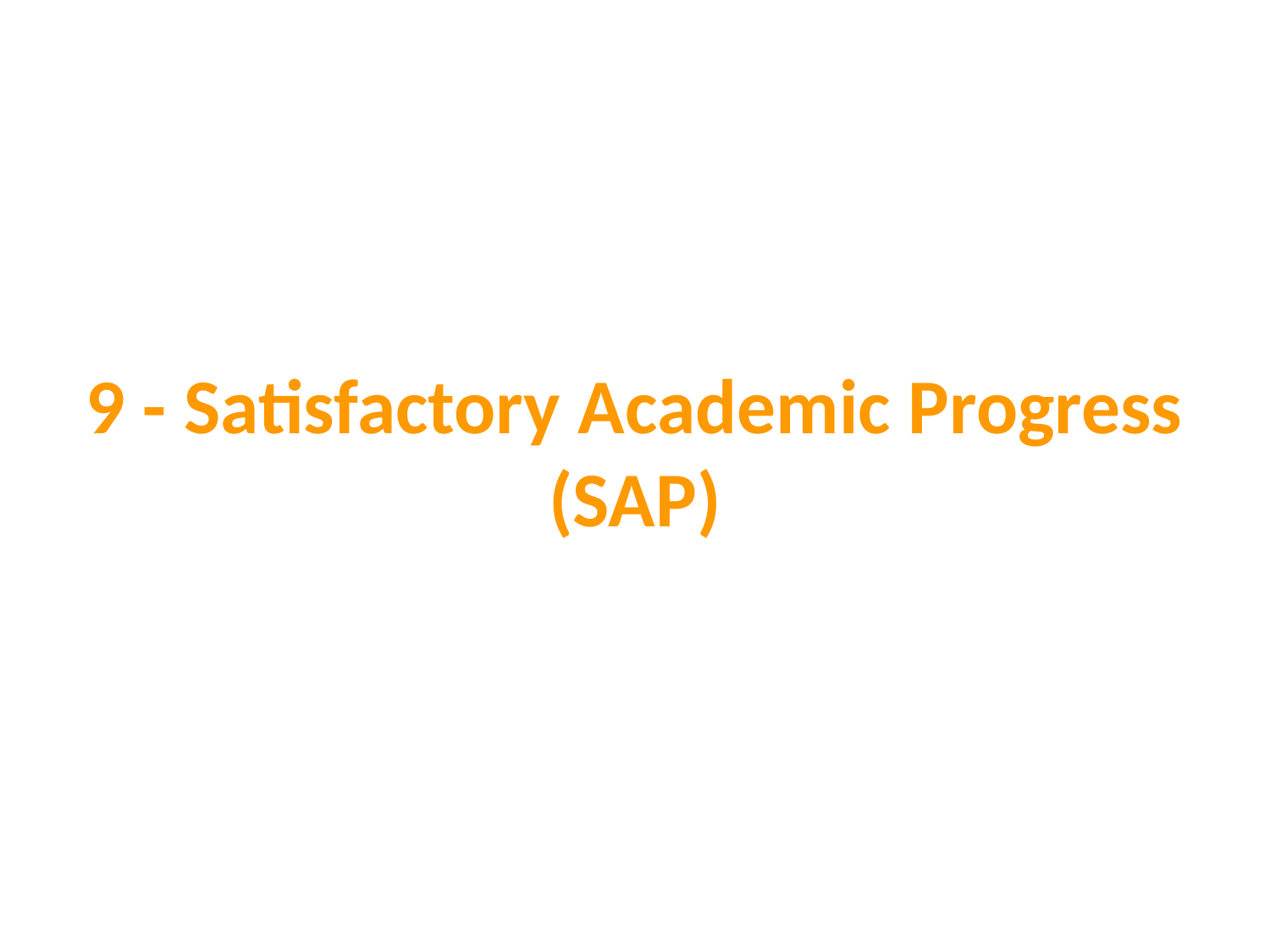

# 9 - Satisfactory Academic Progress (SAP)